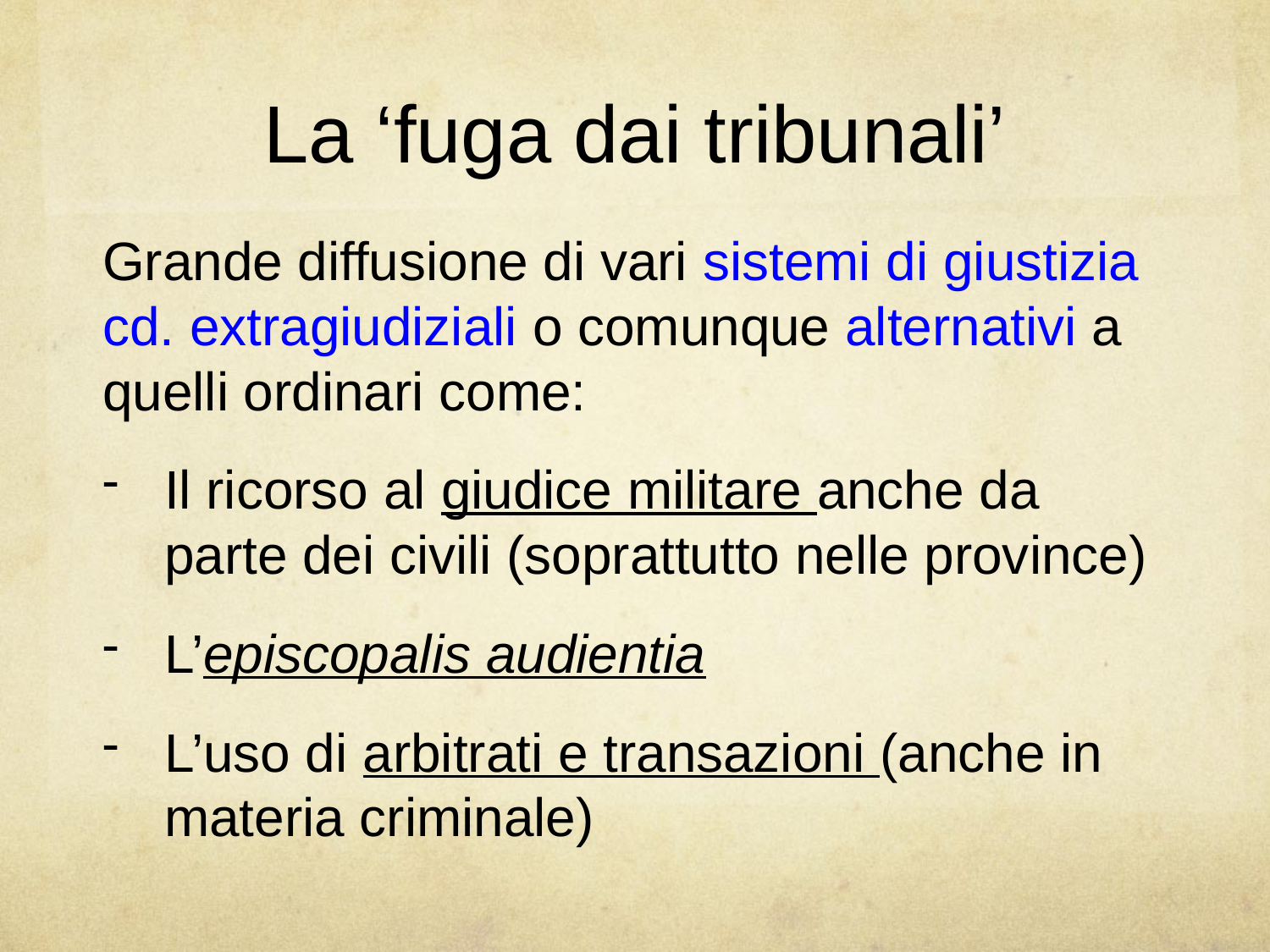

# La ‘fuga dai tribunali’
Grande diffusione di vari sistemi di giustizia cd. extragiudiziali o comunque alternativi a quelli ordinari come:
Il ricorso al giudice militare anche da parte dei civili (soprattutto nelle province)
L’episcopalis audientia
L’uso di arbitrati e transazioni (anche in materia criminale)